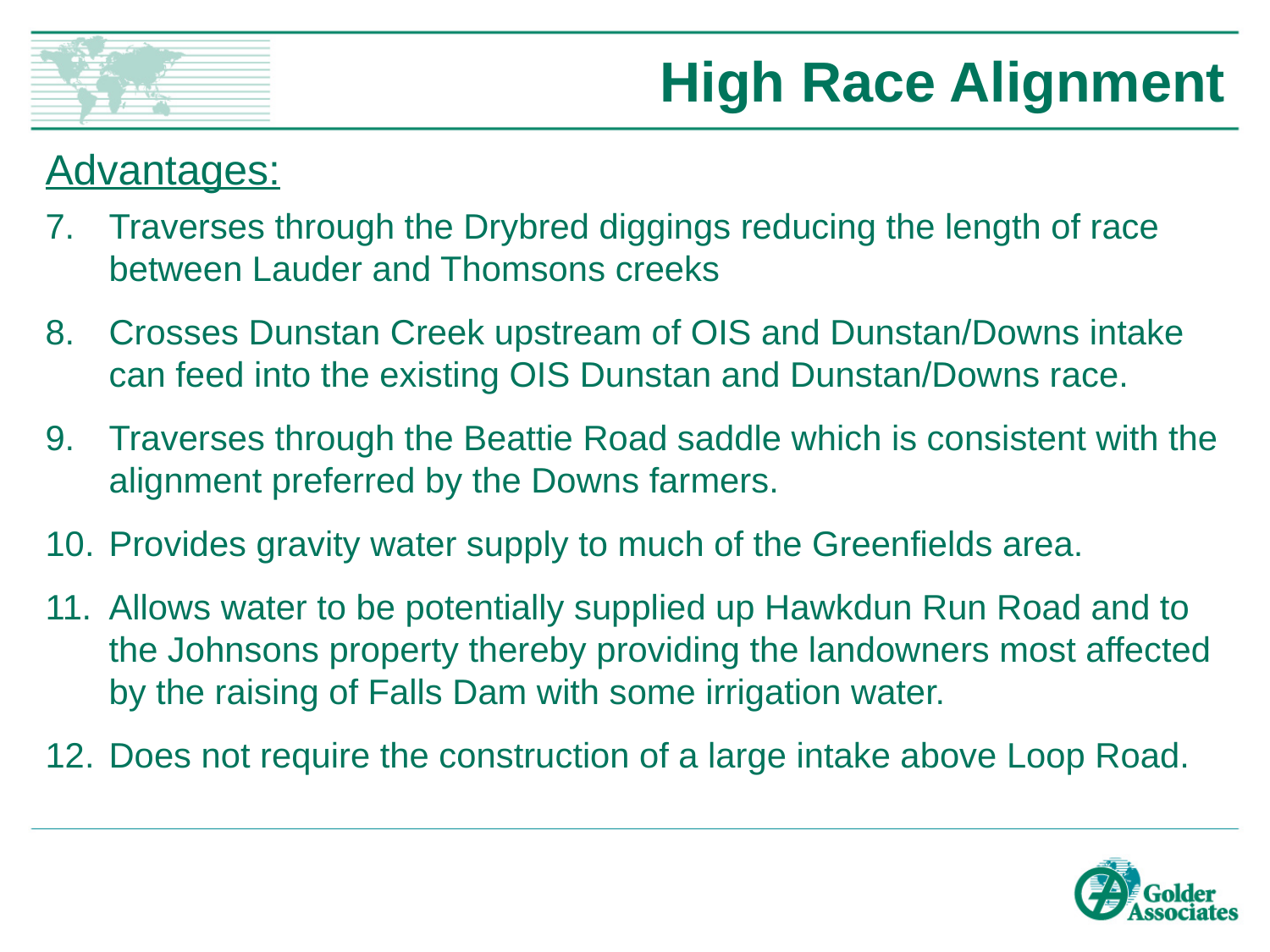

# High Race Alignment
Advantages:
Traverses through the Drybred diggings reducing the length of race between Lauder and Thomsons creeks
Crosses Dunstan Creek upstream of OIS and Dunstan/Downs intake can feed into the existing OIS Dunstan and Dunstan/Downs race.
Traverses through the Beattie Road saddle which is consistent with the alignment preferred by the Downs farmers.
Provides gravity water supply to much of the Greenfields area.
Allows water to be potentially supplied up Hawkdun Run Road and to the Johnsons property thereby providing the landowners most affected by the raising of Falls Dam with some irrigation water.
Does not require the construction of a large intake above Loop Road.